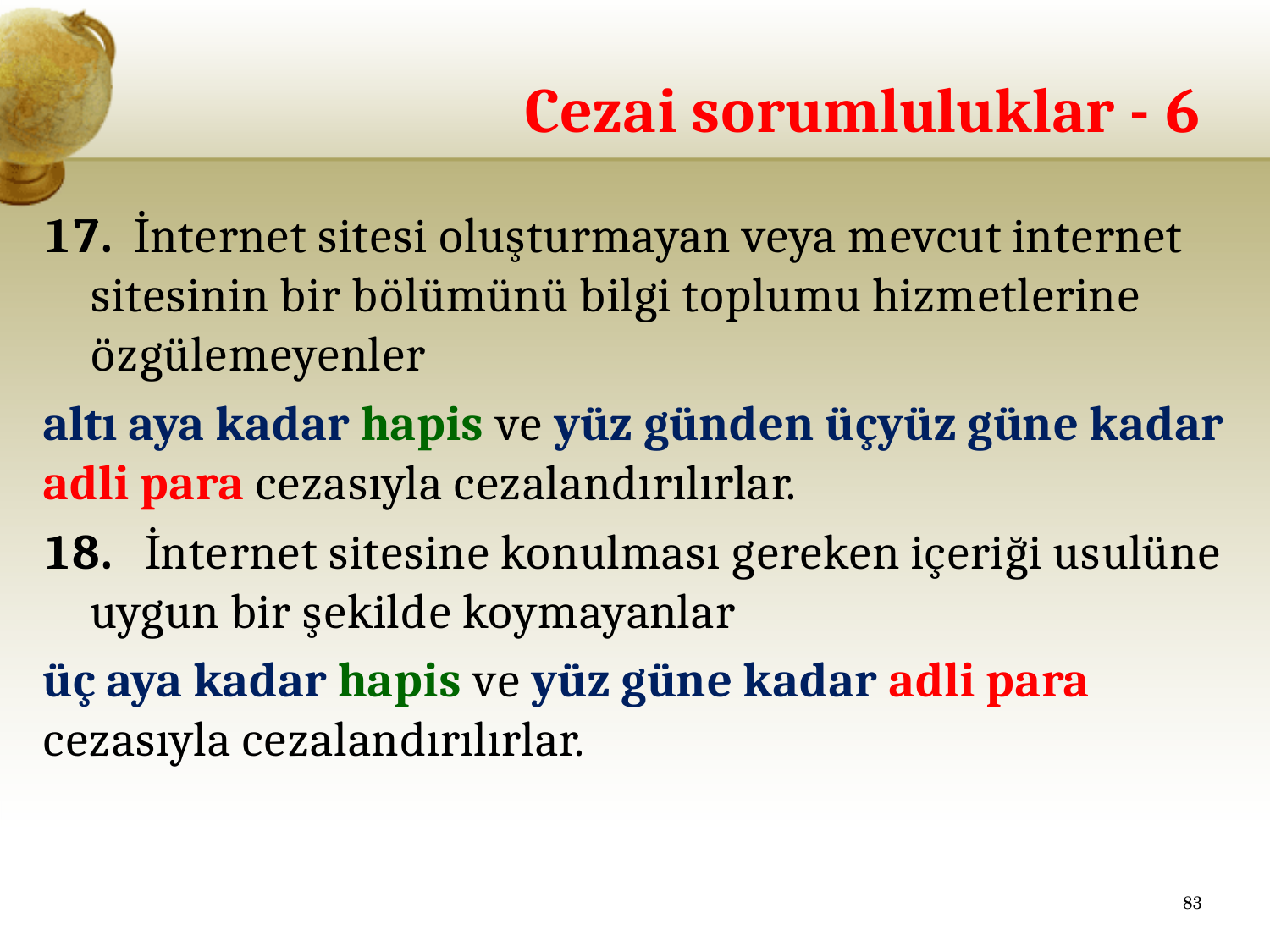

# Cezai sorumluluklar - 6

17.  İnternet sitesi oluşturmayan veya mevcut internet sitesinin bir bölümünü bilgi toplumu hizmetlerine özgülemeyenler
altı aya kadar hapis ve yüz günden üçyüz güne kadar adli para cezasıyla cezalandırılırlar.
18.   İnternet sitesine konulması gereken içeriği usulüne uygun bir şekilde koymayanlar
üç aya kadar hapis ve yüz güne kadar adli para cezasıyla cezalandırılırlar.

83